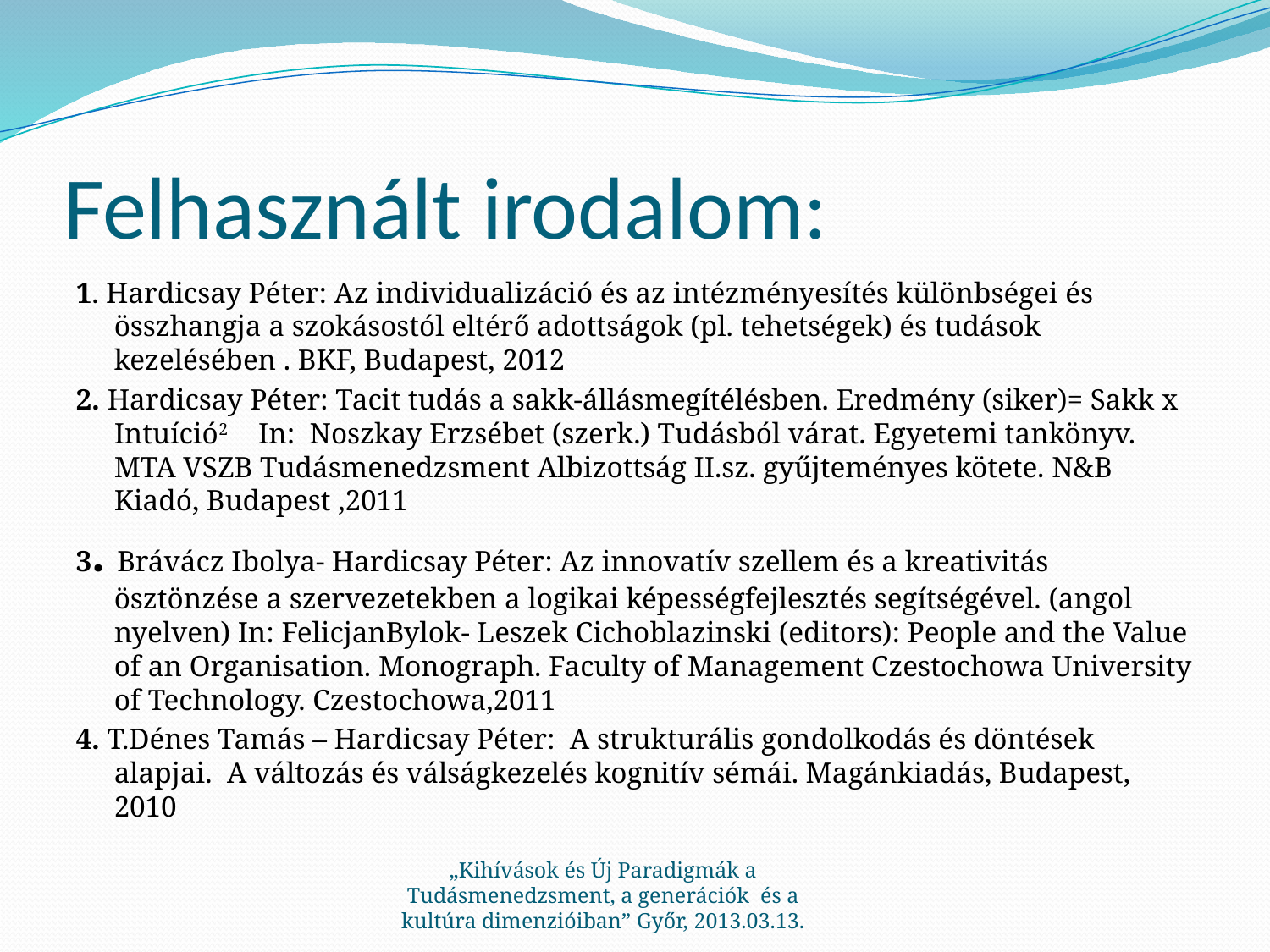

# Felhasznált irodalom:
1. Hardicsay Péter: Az individualizáció és az intézményesítés különbségei és összhangja a szokásostól eltérő adottságok (pl. tehetségek) és tudások kezelésében . BKF, Budapest, 2012
2. Hardicsay Péter: Tacit tudás a sakk-állásmegítélésben. Eredmény (siker)= Sakk x Intuíció2     In:  Noszkay Erzsébet (szerk.) Tudásból várat. Egyetemi tankönyv. MTA VSZB Tudásmenedzsment Albizottság II.sz. gyűjteményes kötete. N&B Kiadó, Budapest ,2011
3. Brávácz Ibolya- Hardicsay Péter: Az innovatív szellem és a kreativitás ösztönzése a szervezetekben a logikai képességfejlesztés segítségével. (angol nyelven) In: FelicjanBylok- Leszek Cichoblazinski (editors): People and the Value of an Organisation. Monograph. Faculty of Management Czestochowa University of Technology. Czestochowa,2011
4. T.Dénes Tamás – Hardicsay Péter:  A strukturális gondolkodás és döntések alapjai.  A változás és válságkezelés kognitív sémái. Magánkiadás, Budapest, 2010

„Kihívások és Új Paradigmák a Tudásmenedzsment, a generációk  és a kultúra dimenzióiban” Győr, 2013.03.13.